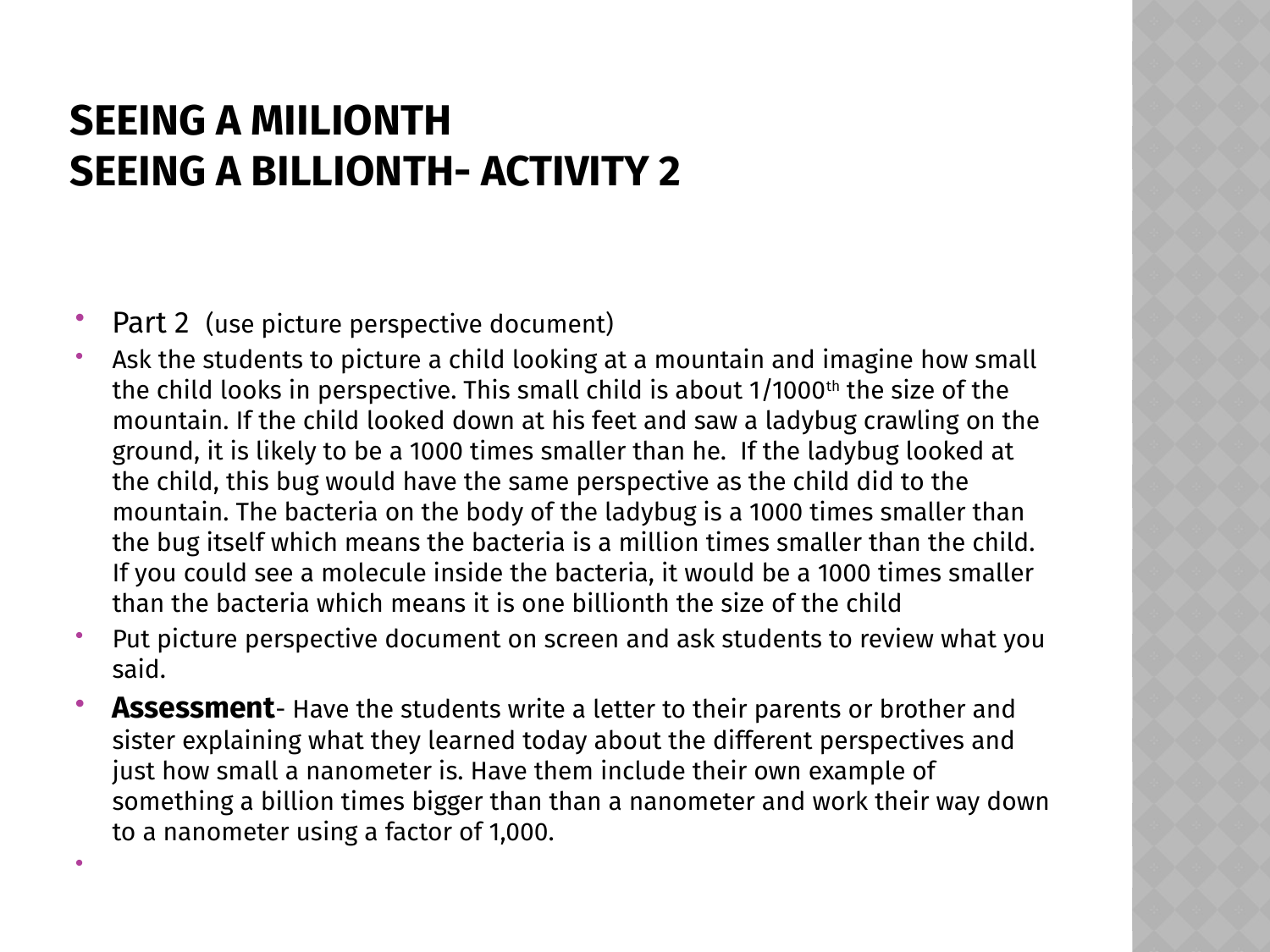

# Seeing a miilionth seeing a billionth- activity 2
Part 2  (use picture perspective document)
Ask the students to picture a child looking at a mountain and imagine how small the child looks in perspective. This small child is about 1/1000th the size of the mountain. If the child looked down at his feet and saw a ladybug crawling on the ground, it is likely to be a 1000 times smaller than he.  If the ladybug looked at the child, this bug would have the same perspective as the child did to the mountain. The bacteria on the body of the ladybug is a 1000 times smaller than the bug itself which means the bacteria is a million times smaller than the child. If you could see a molecule inside the bacteria, it would be a 1000 times smaller than the bacteria which means it is one billionth the size of the child
Put picture perspective document on screen and ask students to review what you said.
Assessment- Have the students write a letter to their parents or brother and sister explaining what they learned today about the different perspectives and just how small a nanometer is. Have them include their own example of something a billion times bigger than than a nanometer and work their way down to a nanometer using a factor of 1,000.